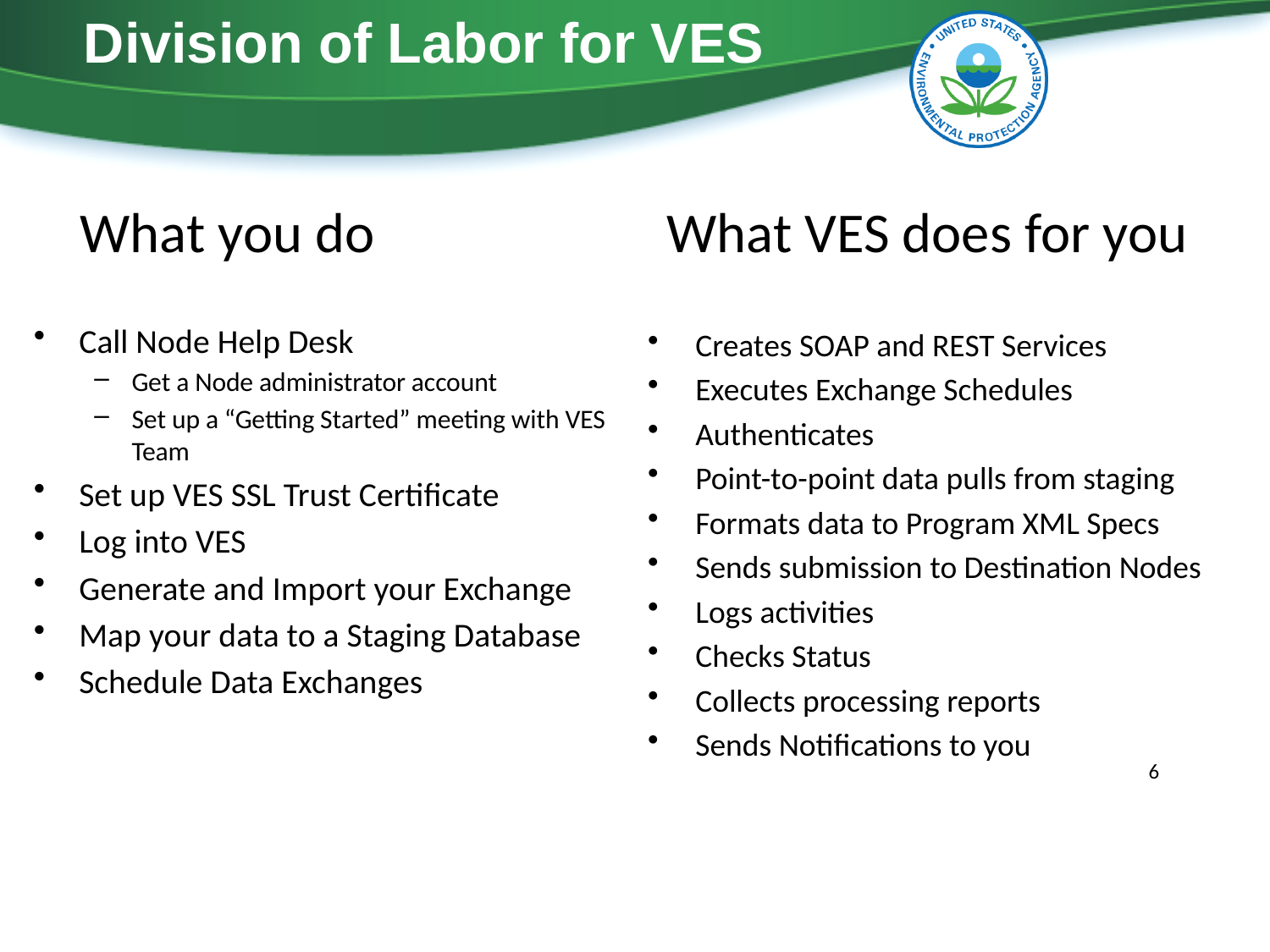

Division of Labor for VES
# What you do                       What VES does for you

Call Node Help Desk
Get a Node administrator account
Set up a “Getting Started” meeting with VES Team
Set up VES SSL Trust Certificate
Log into VES
Generate and Import your Exchange
Map your data to a Staging Database
Schedule Data Exchanges

Creates SOAP and REST Services
Executes Exchange Schedules
Authenticates
Point-to-point data pulls from staging
Formats data to Program XML Specs
Sends submission to Destination Nodes
Logs activities
Checks Status
Collects processing reports
Sends Notifications to you

6